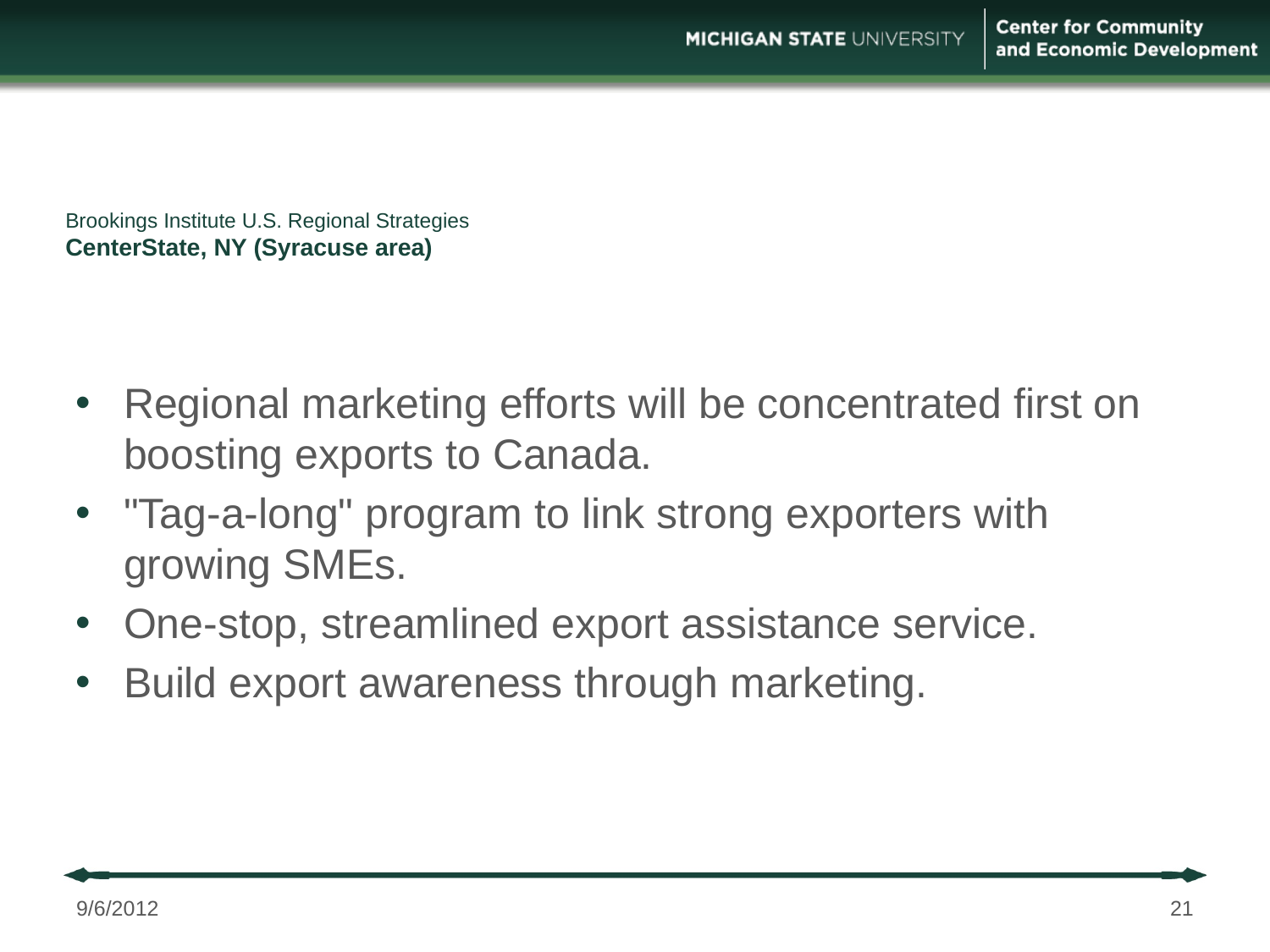

# Brookings Institute U.S. Regional Strategies CenterState, NY (Syracuse area)
Regional marketing efforts will be concentrated first on boosting exports to Canada.
"Tag-a-long" program to link strong exporters with growing SMEs.
One-stop, streamlined export assistance service.
Build export awareness through marketing.

9/6/2012
21